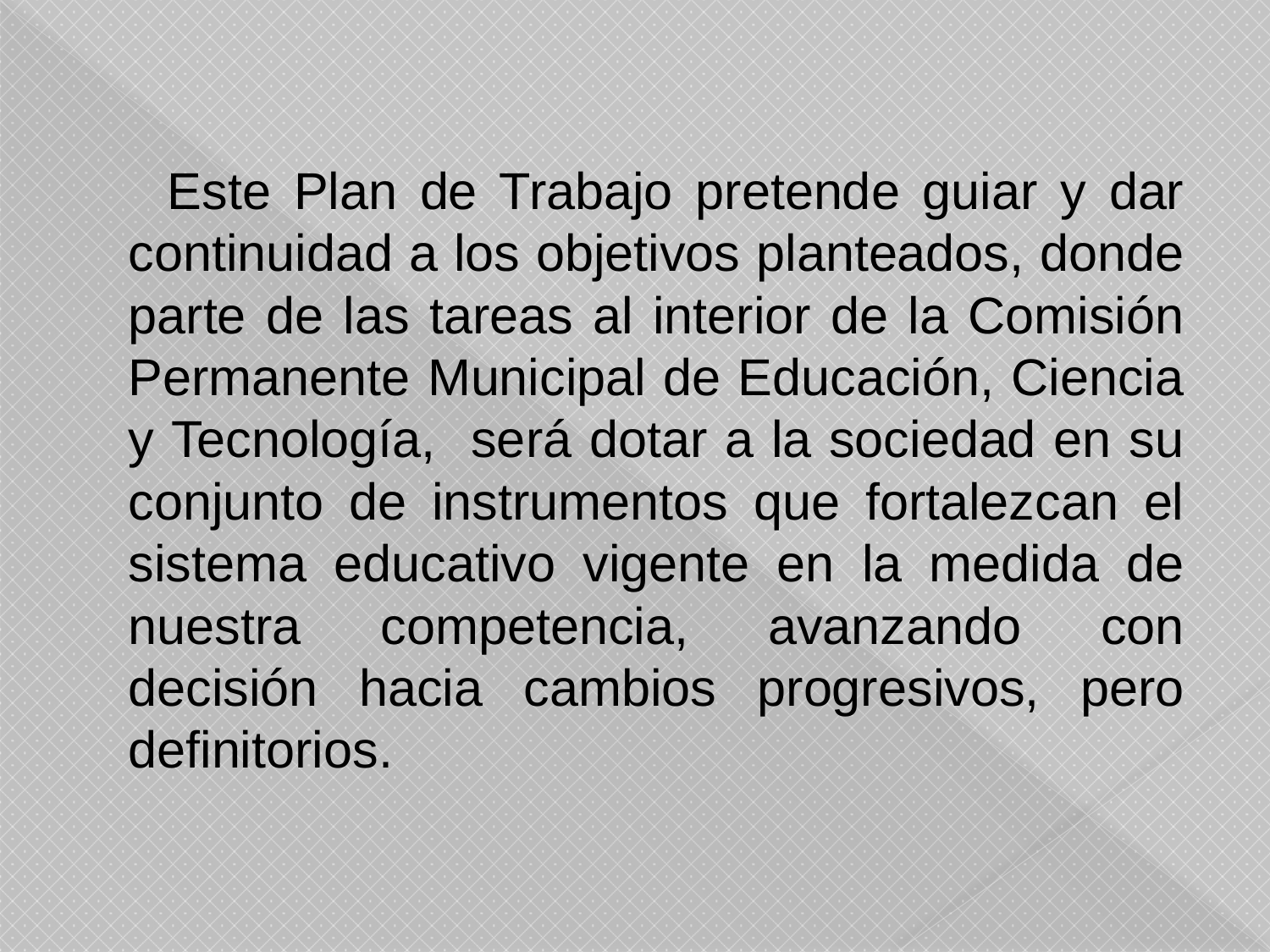

Este Plan de Trabajo pretende guiar y dar continuidad a los objetivos planteados, donde parte de las tareas al interior de la Comisión Permanente Municipal de Educación, Ciencia y Tecnología,  será dotar a la sociedad en su conjunto de instrumentos que fortalezcan el sistema educativo vigente en la medida de nuestra competencia, avanzando con decisión hacia cambios progresivos, pero definitorios.